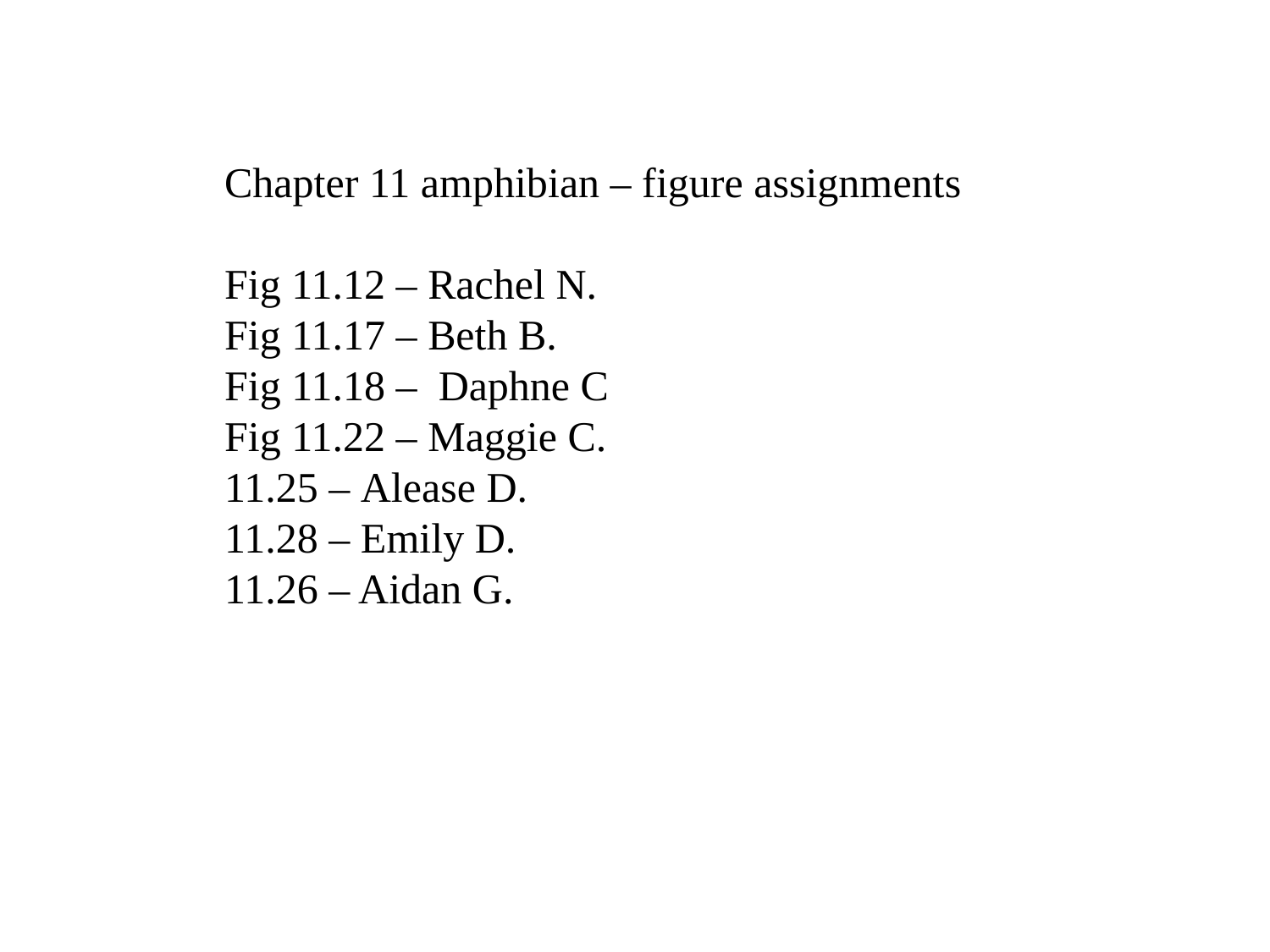

Chapter 11 amphibian – figure assignments

Fig 11.12 – Rachel N.
Fig 11.17 – Beth B.
Fig 11.18 –  Daphne C
Fig 11.22 – Maggie C.
11.25 – Alease D.
11.28 – Emily D.
11.26 – Aidan G.